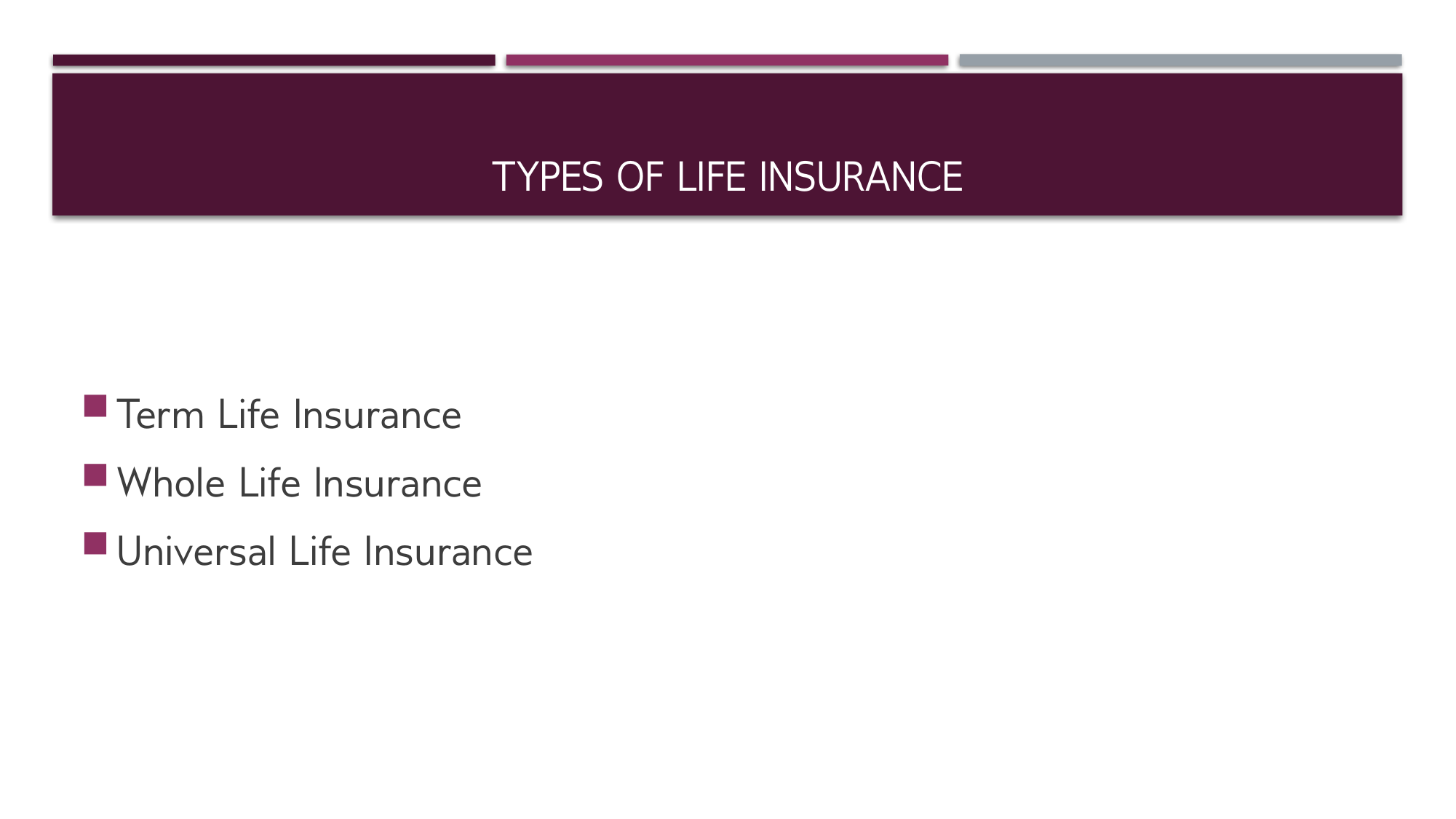

# Types of Life Insurance
Term Life Insurance
Whole Life Insurance
Universal Life Insurance